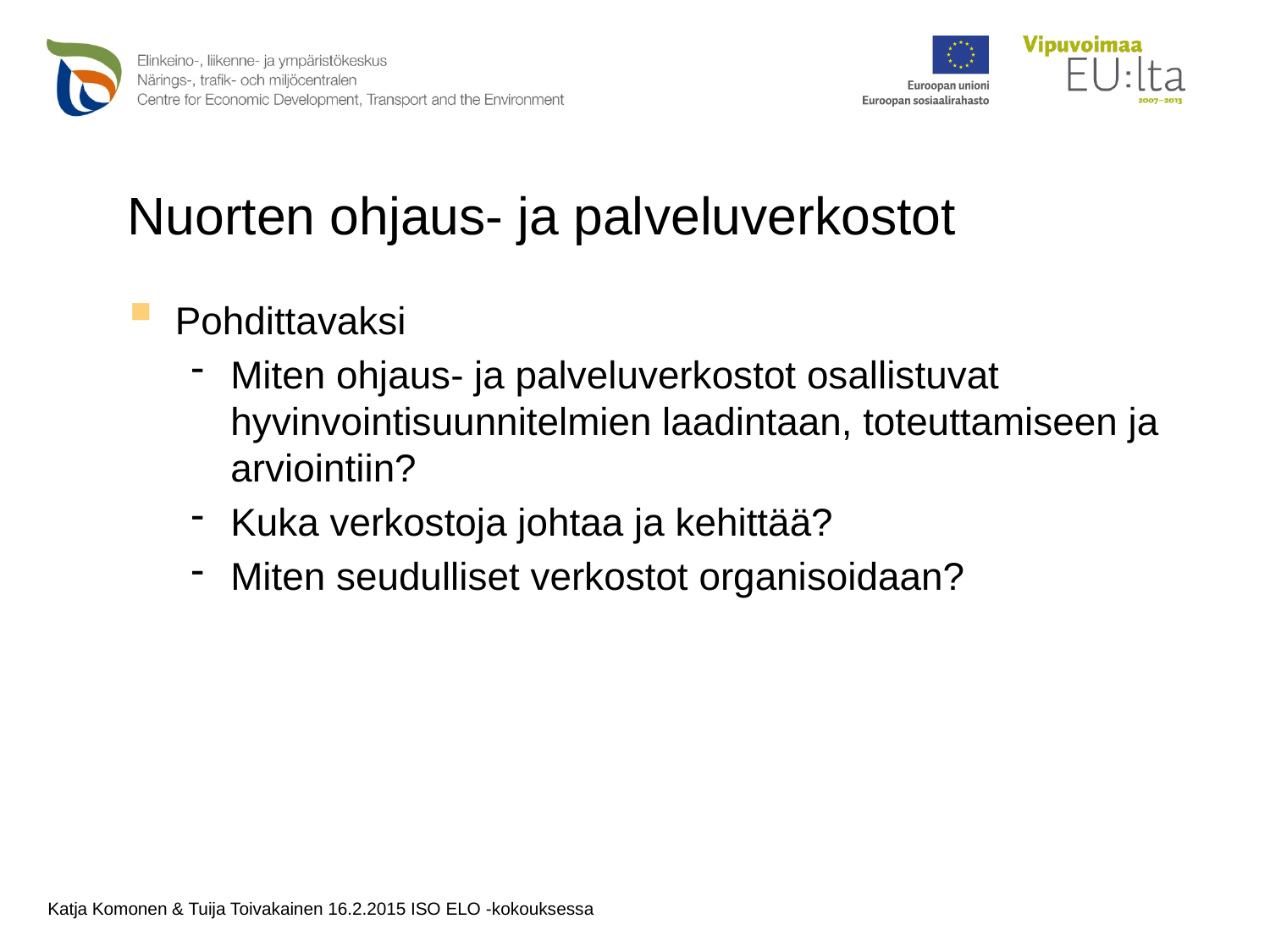

# Nuorten ohjaus- ja palveluverkostot
Pohdittavaksi
Miten ohjaus- ja palveluverkostot osallistuvat  hyvinvointisuunnitelmien laadintaan, toteuttamiseen ja arviointiin?
Kuka verkostoja johtaa ja kehittää?
Miten seudulliset verkostot organisoidaan?

Katja Komonen & Tuija Toivakainen 16.2.2015 ISO ELO -kokouksessa